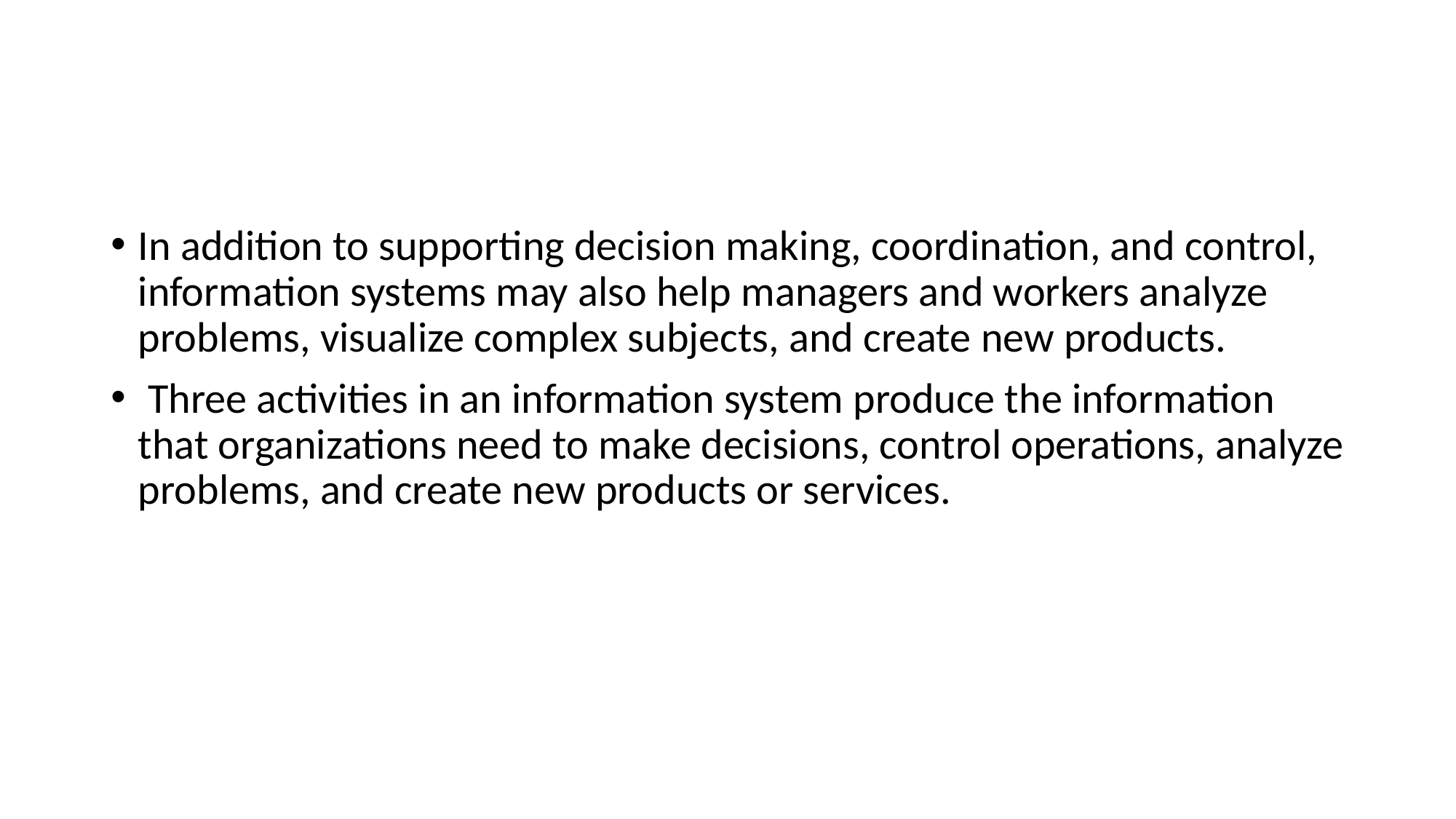

#
In addition to supporting decision making, coordination, and control, information systems may also help managers and workers analyze problems, visualize complex subjects, and create new products.
 Three activities in an information system produce the information that organizations need to make decisions, control operations, analyze problems, and create new products or services.